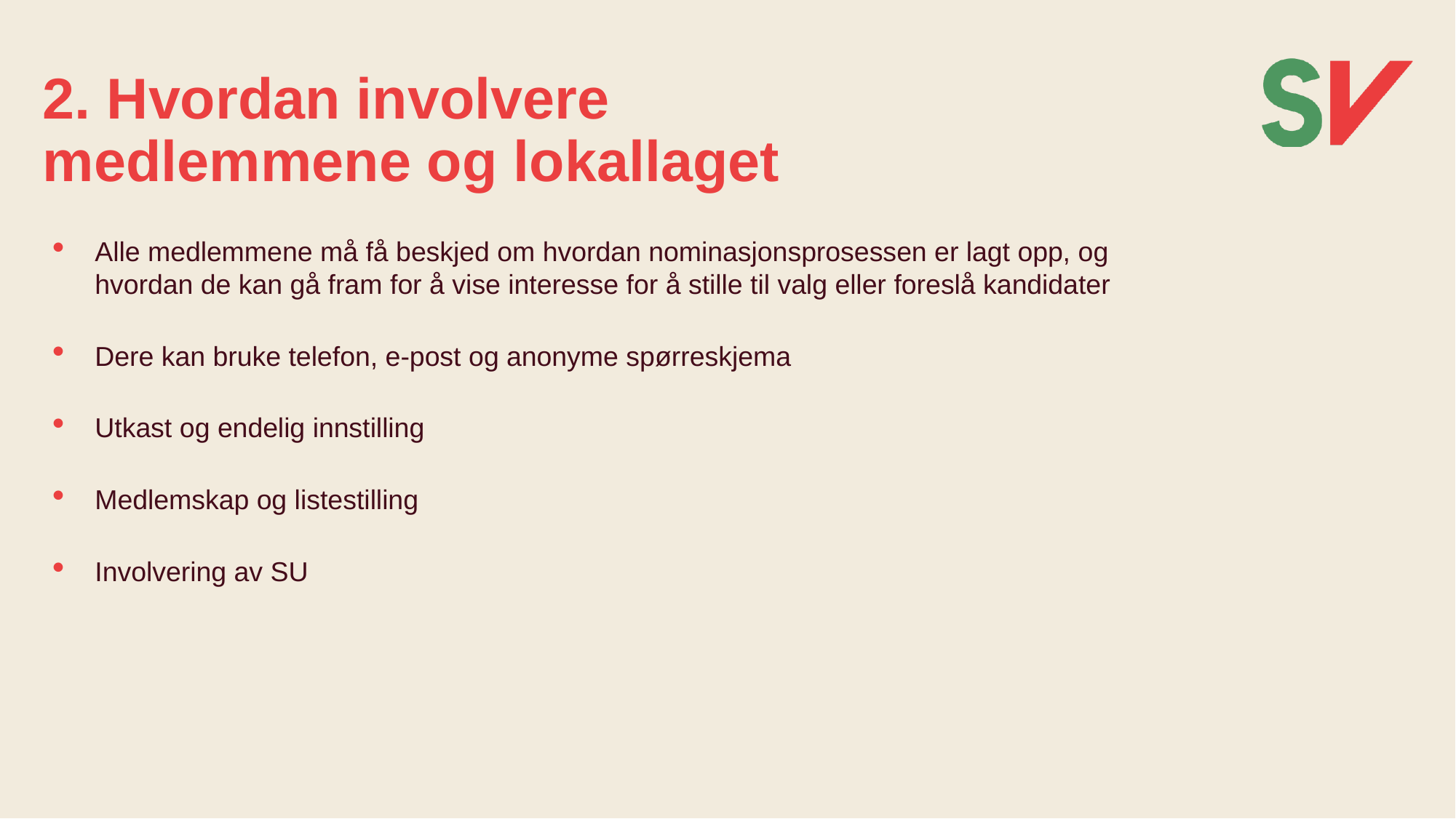

# 2. Hvordan involvere medlemmene og lokallaget
Alle medlemmene må få beskjed om hvordan nominasjonsprosessen er lagt opp, og hvordan de kan gå fram for å vise interesse for å stille til valg eller foreslå kandidater
Dere kan bruke telefon, e-post og anonyme spørreskjema
Utkast og endelig innstilling
Medlemskap og listestilling
Involvering av SU